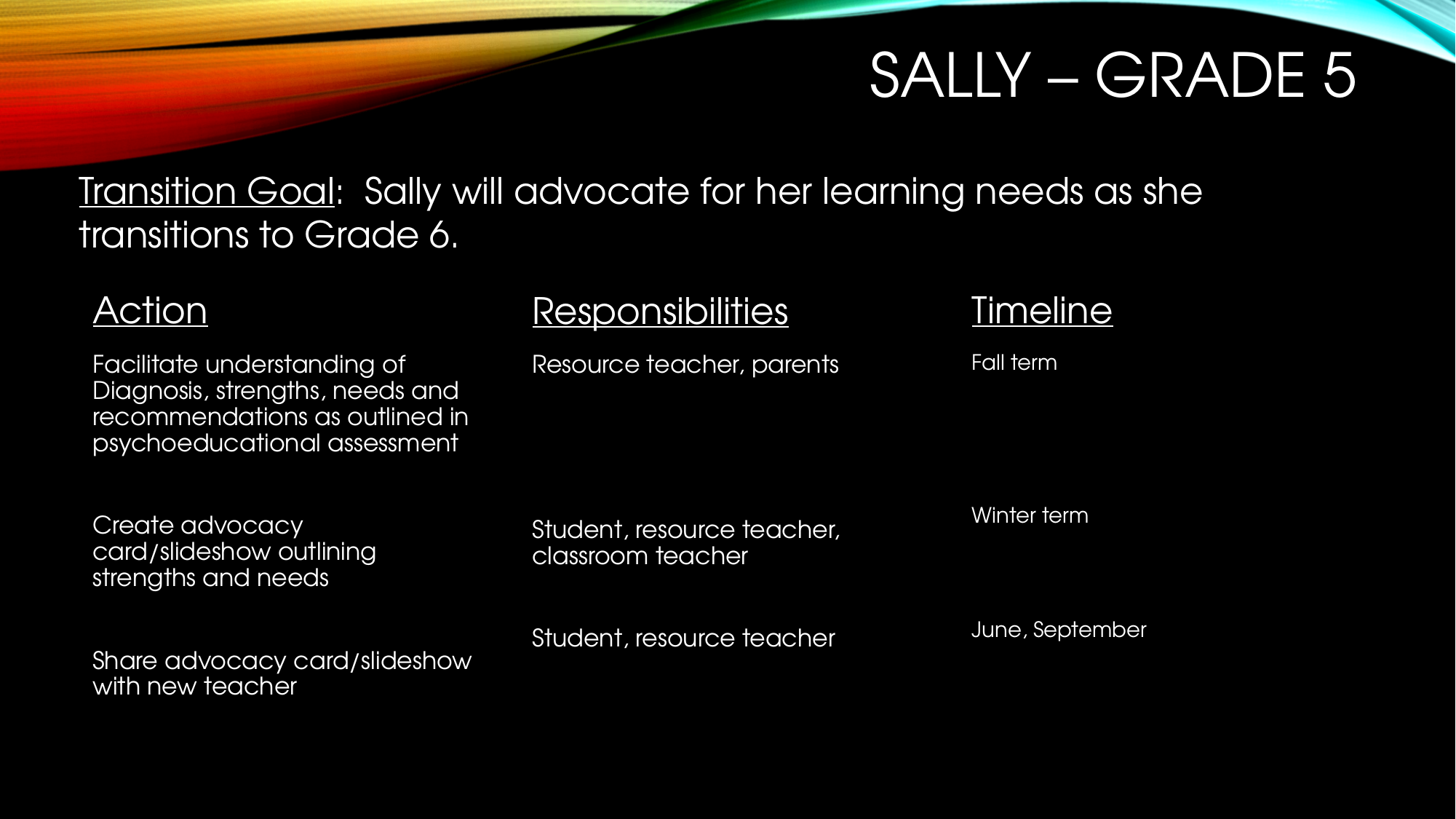

# Sally – Grade 5
Transition Goal:  Sally will advocate for her learning needs as she transitions to Grade 6.
Timeline
Responsibilities
Action
Resource teacher, parents

Student, resource teacher, classroom teacher

Student, resource teacher
Facilitate understanding of Diagnosis, strengths, needs and recommendations as outlined in psychoeducational assessment

Create advocacy card/slideshow outlining strengths and needs

Share advocacy card/slideshow with new teacher
Fall term

Winter term

June, September